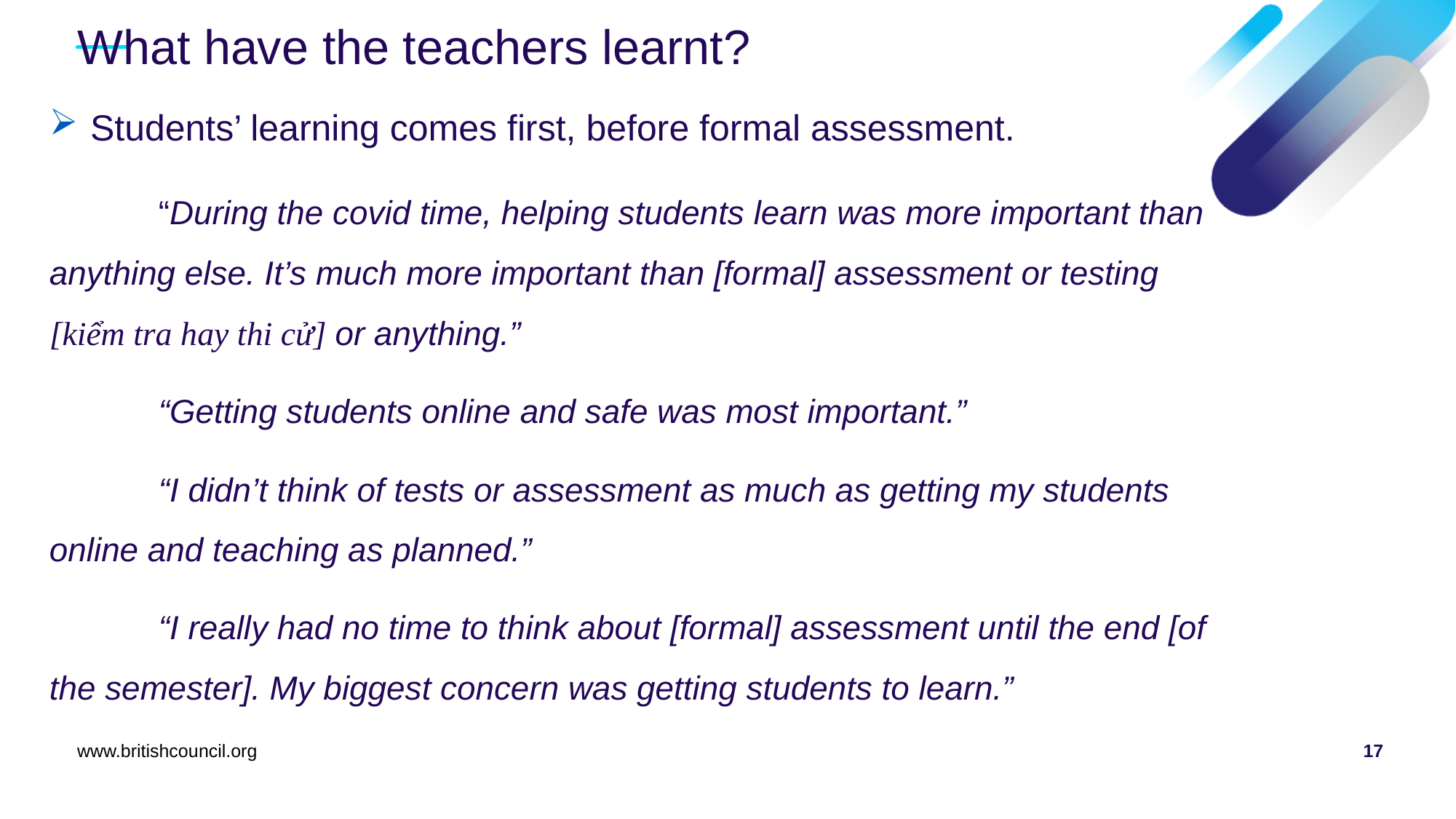

# What have the teachers learnt?
Students’ learning comes first, before formal assessment.
	“During the covid time, helping students learn was more important than anything else. It’s much more important than [formal] assessment or testing [kiểm tra hay thi cử] or anything.”
	“Getting students online and safe was most important.”
	“I didn’t think of tests or assessment as much as getting my students online and teaching as planned.”
	“I really had no time to think about [formal] assessment until the end [of the semester]. My biggest concern was getting students to learn.”

www.britishcouncil.org
17